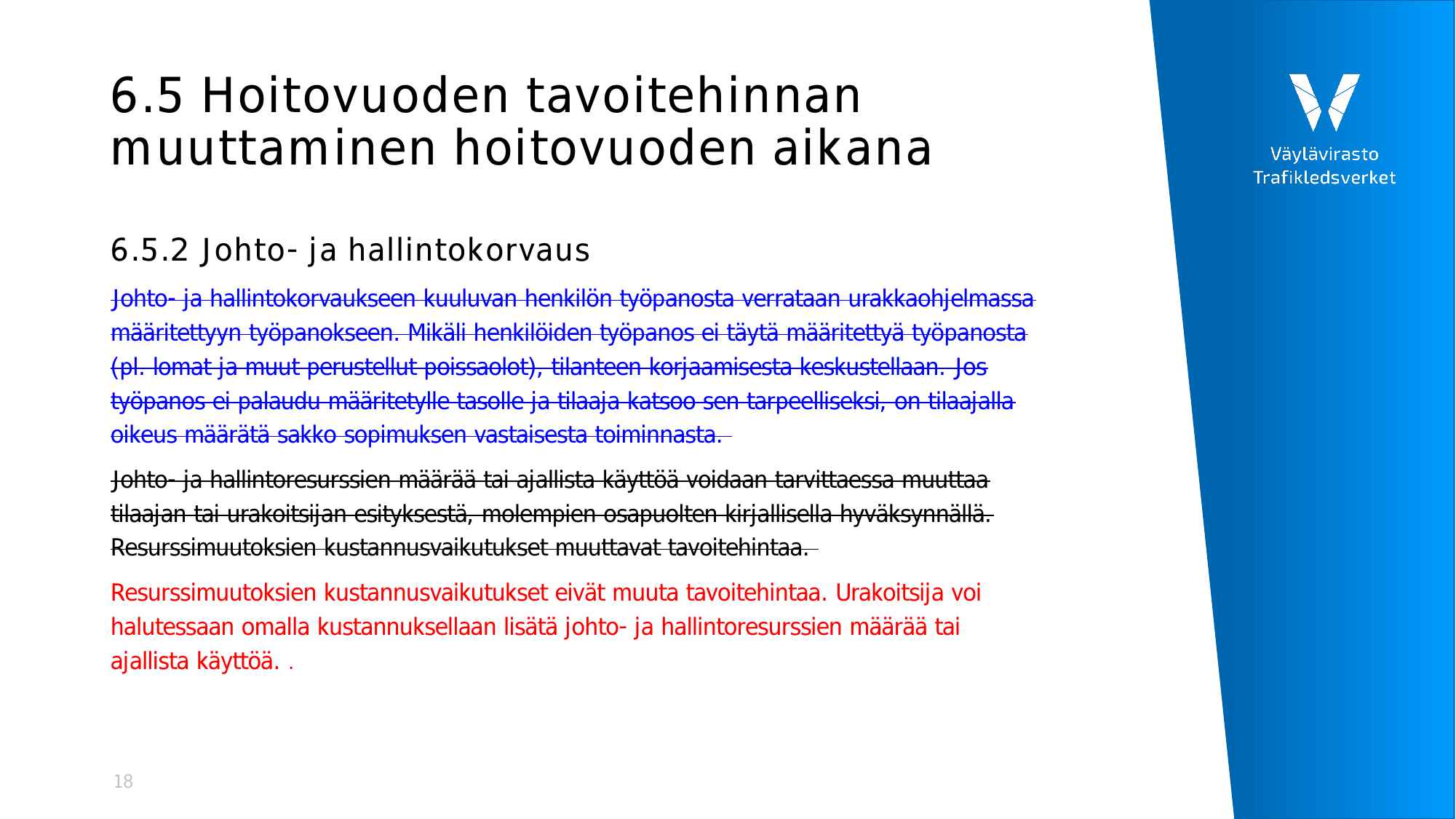

# 6.5 Hoitovuoden tavoitehinnan muuttaminen hoitovuoden aikana
6.5.2 Johto- ja hallintokorvaus
Johto- ja hallintokorvaukseen kuuluvan henkilön työpanosta verrataan urakkaohjelmassa määritettyyn työpanokseen. Mikäli henkilöiden työpanos ei täytä määritettyä työpanosta (pl. lomat ja muut perustellut poissaolot), tilanteen korjaamisesta keskustellaan. Jos työpanos ei palaudu määritetylle tasolle ja tilaaja katsoo sen tarpeelliseksi, on tilaajalla oikeus määrätä sakko sopimuksen vastaisesta toiminnasta.
Johto- ja hallintoresurssien määrää tai ajallista käyttöä voidaan tarvittaessa muuttaa tilaajan tai urakoitsijan esityksestä, molempien osapuolten kirjallisella hyväksynnällä. Resurssimuutoksien kustannusvaikutukset muuttavat tavoitehintaa.
Resurssimuutoksien kustannusvaikutukset eivät muuta tavoitehintaa. Urakoitsija voi halutessaan omalla kustannuksellaan lisätä johto- ja hallintoresurssien määrää tai ajallista käyttöä. .

18